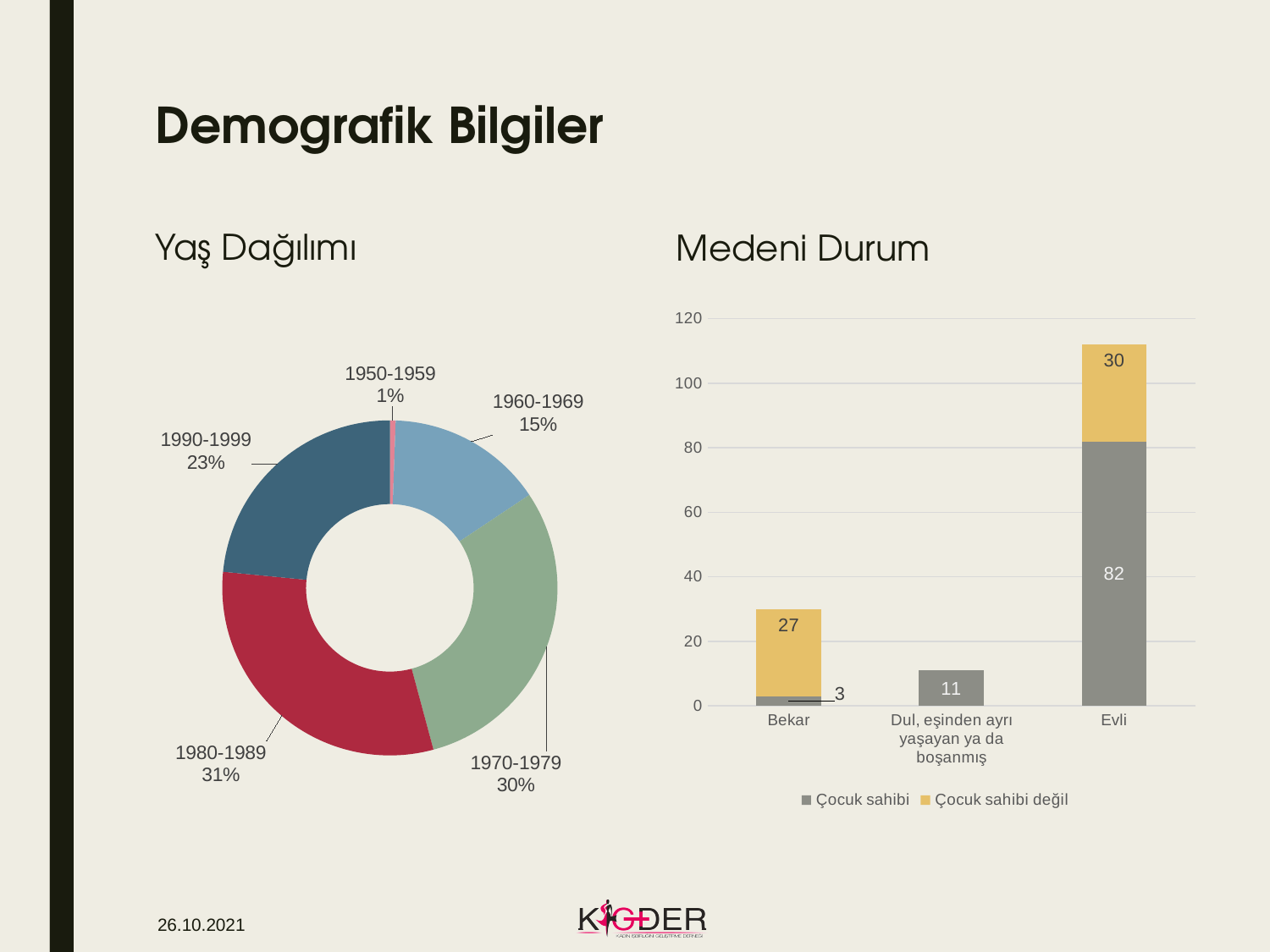

# Demografik Bilgiler
Yaş Dağılımı
Medeni Durum

### Chart

| Category |  |
|---|---|
| 1950-1959 | 1.0 |
| 1960-1969 | 27.0 |
| 1970-1979 | 54.0 |
| 1980-1989 | 55.0 |
| 1990-1999 | 42.0 |

### Chart

| Category | Çocuk sahibi | Çocuk sahibi değil |
|---|---|---|
| Bekar | 3.0 | 27.0 |
| Dul, eşinden ayrı yaşayan ya da boşanmış | 11.0 | 0.0 |
| Evli | 82.0 | 30.0 |
26.10.2021